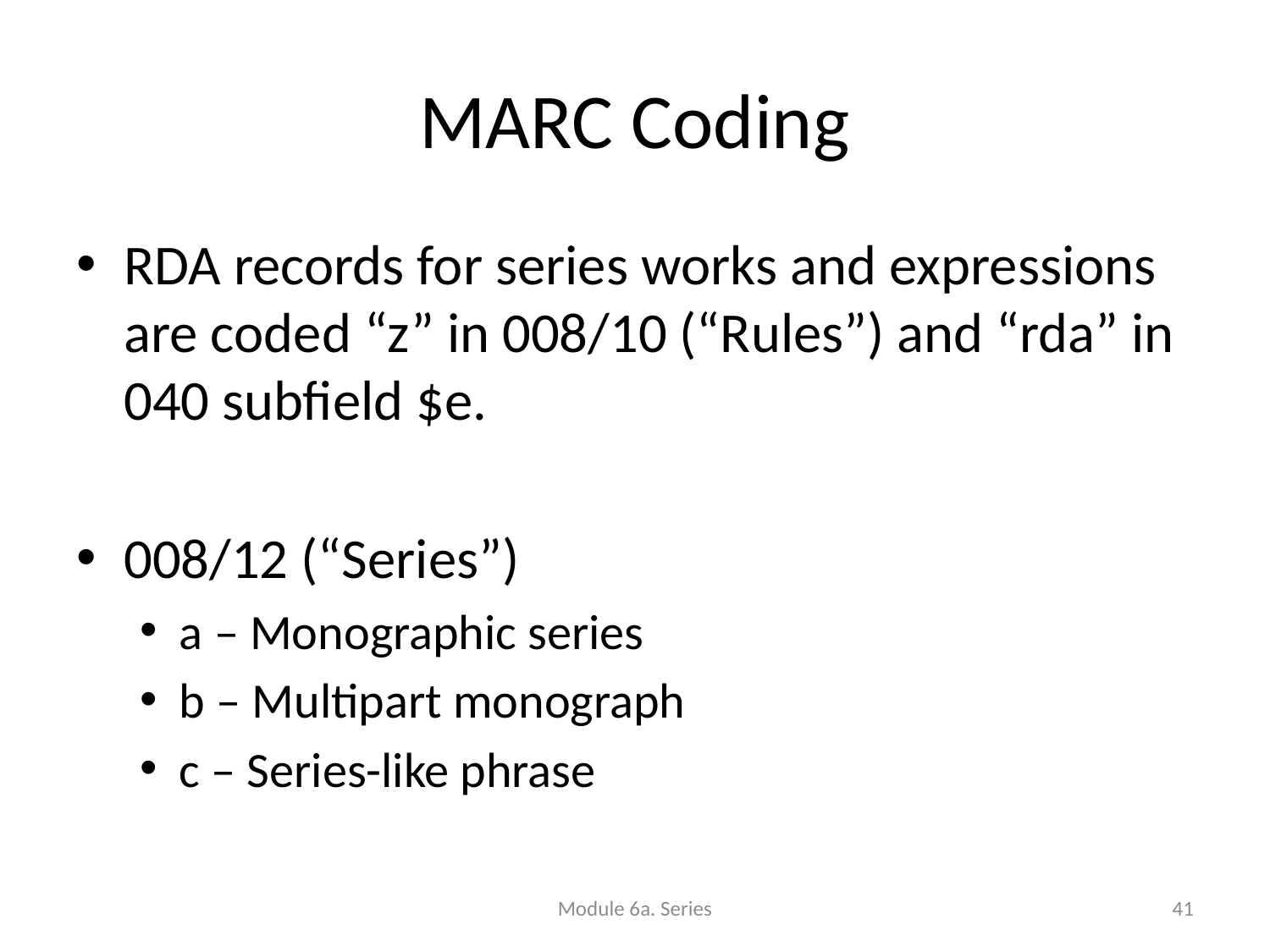

# MARC Coding
RDA records for series works and expressions are coded “z” in 008/10 (“Rules”) and “rda” in 040 subfield $e.

008/12 (“Series”)
a – Monographic series
b – Multipart monograph
c – Series-like phrase

Module 6a. Series
41